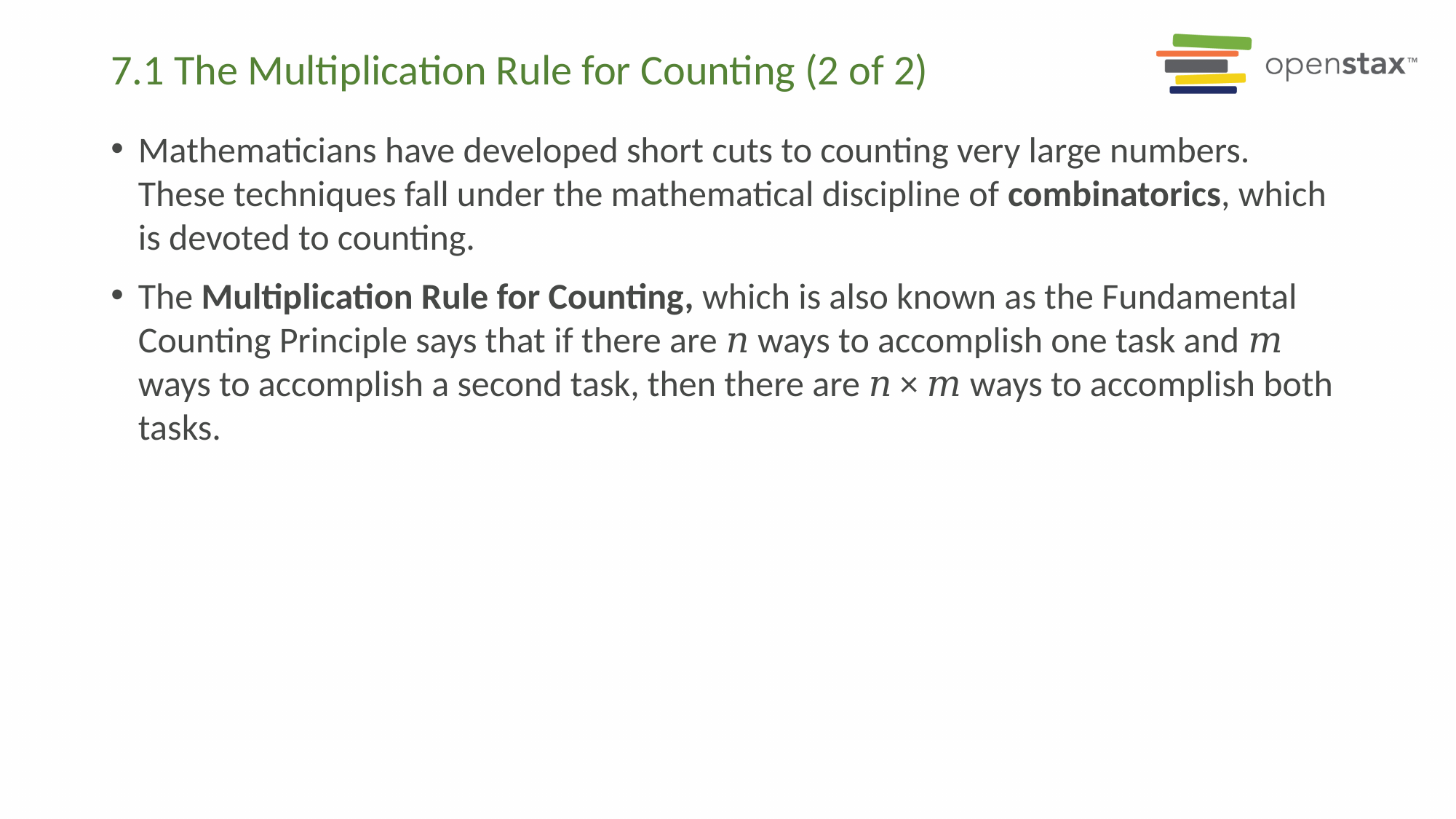

# 7.1 The Multiplication Rule for Counting (2 of 2)
Mathematicians have developed short cuts to counting very large numbers. These techniques fall under the mathematical discipline of combinatorics, which is devoted to counting.
The Multiplication Rule for Counting, which is also known as the Fundamental Counting Principle says that if there are 𝑛 ways to accomplish one task and 𝑚 ways to accomplish a second task, then there are 𝑛 × 𝑚 ways to accomplish both tasks.